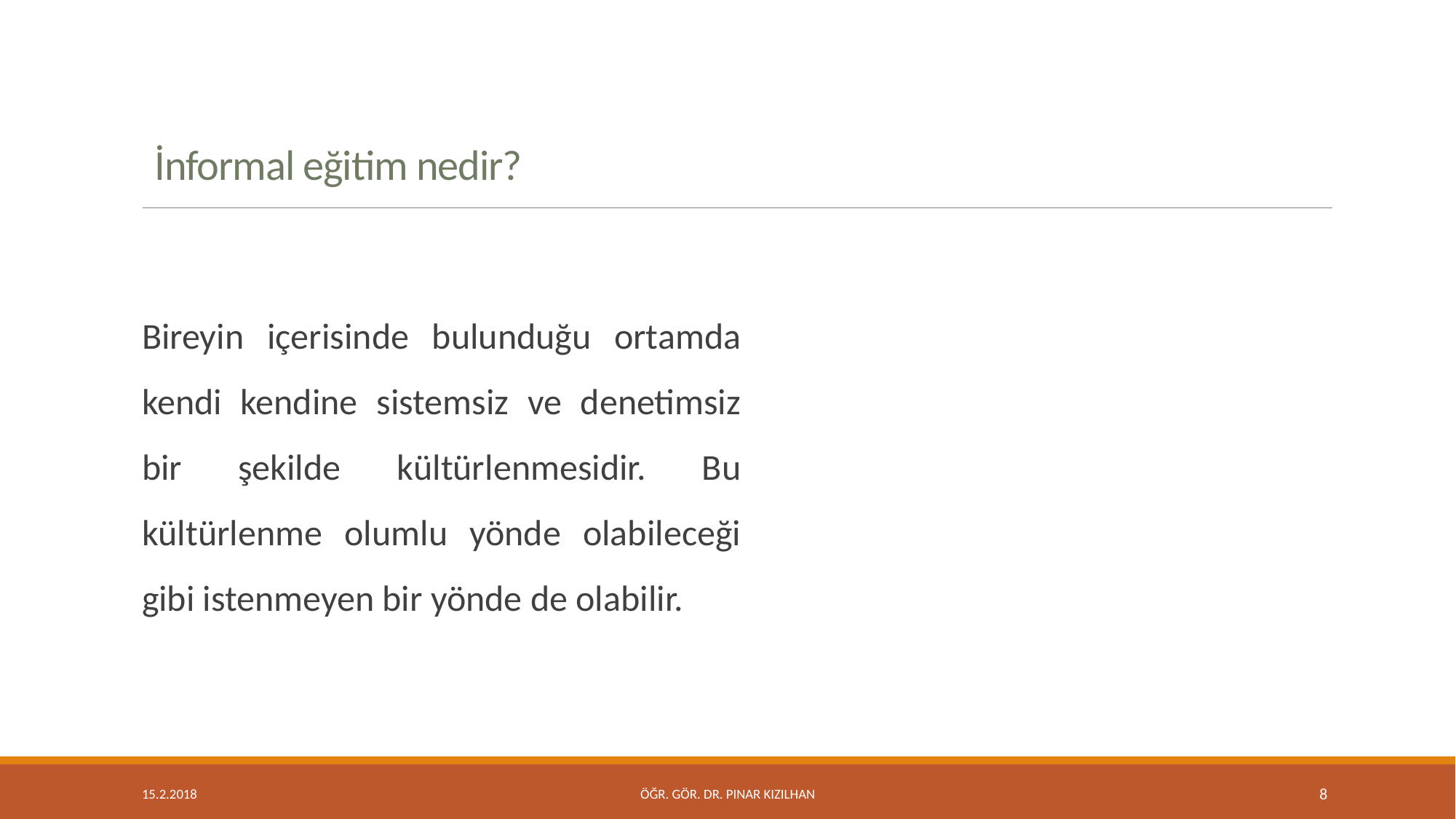

# İnformal eğitim nedir?

Bireyin içerisinde bulunduğu ortamda kendi kendine sistemsiz ve denetimsiz bir şekilde kültürlenmesidir. Bu kültürlenme olumlu yönde olabileceği gibi istenmeyen bir yönde de olabilir.

15.2.2018
Öğr. Gör. Dr. Pınar KIZILHAN
8